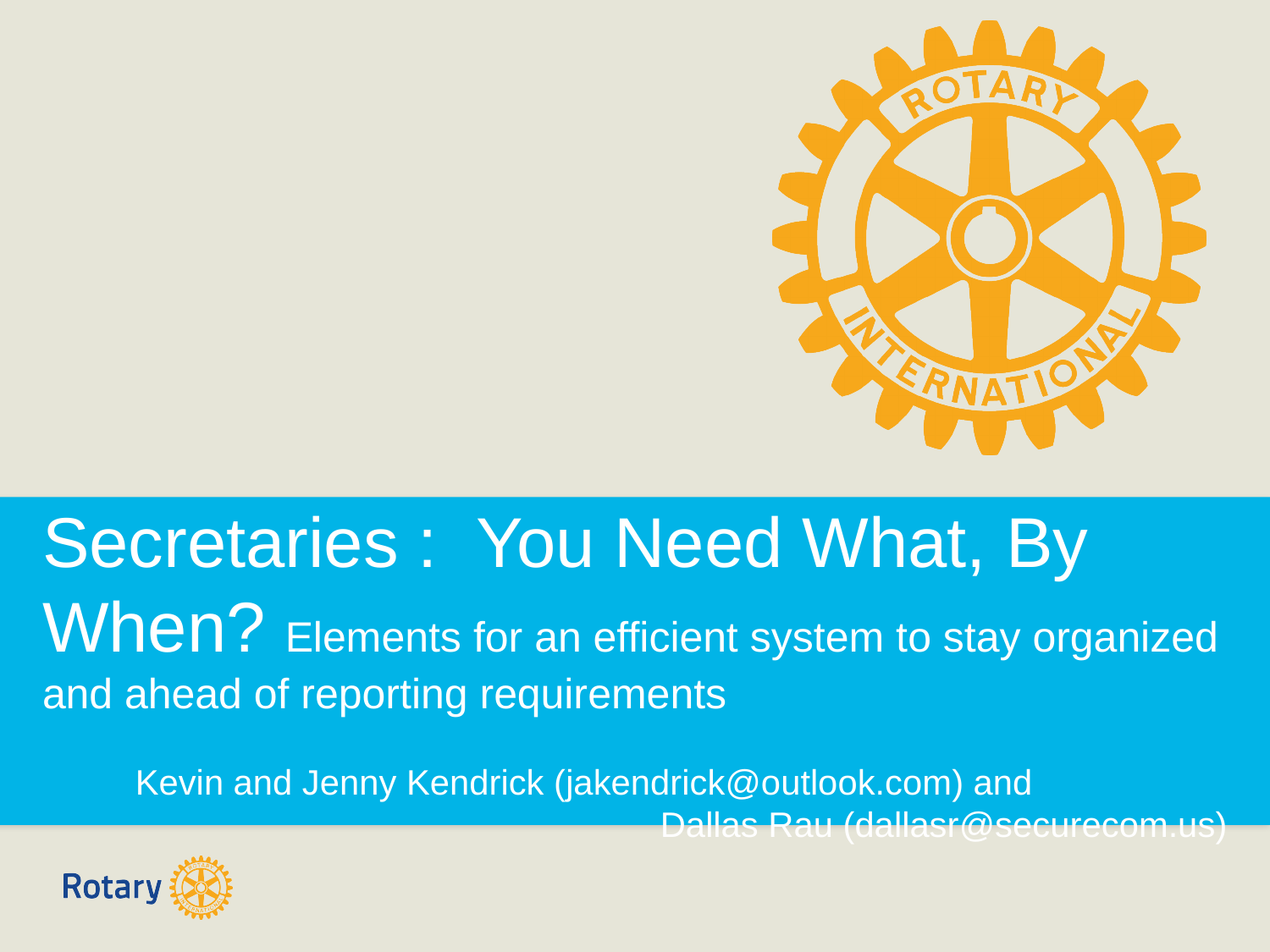

Secretaries :  You Need What, By When? Elements for an efficient system to stay organized and ahead of reporting requirements Rotary Club
Kevin and Jenny Kendrick (jakendrick@outlook.com) and                     Dallas Rau (dallasr@securecom.us)